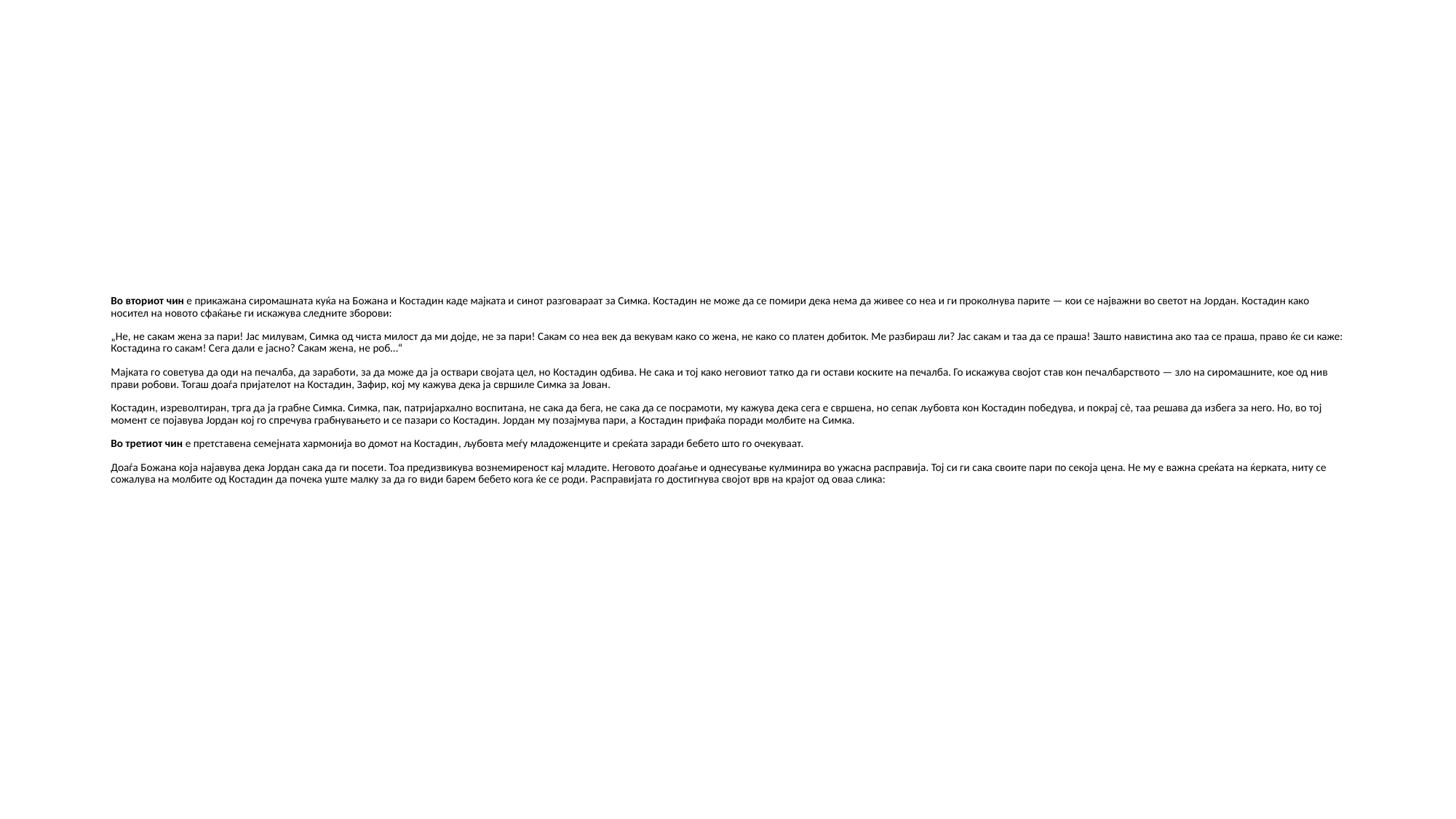

# Во вториот чин е прикажана сиромашната куќа на Божана и Костадин каде мајката и синот разговараат за Симка. Костадин не може да се помири дека нема да живее со неа и ги проколнува парите — кои се најважни во светот на Јордан. Костадин како носител на новото сфаќање ги искажува следните зборови: „Не, не сакам жена за пари! Јас милувам, Симка од чиста милост да ми дојде, не за пари! Сакам со неа век да векувам како со жена, не како со платен добиток. Ме разбираш ли? Јас сакам и таа да се праша! Зашто навистина ако таа се праша, право ќе си каже: Костадина го сакам! Сега дали е јасно? Сакам жена, не роб…“ Мајката го советува да оди на печалба, да заработи, за да може да ја оствари својата цел, но Костадин одбива. Не сака и тој како неговиот татко да ги остави коските на печалба. Го искажува својот став кон печалбарството — зло на сиромашните, кое од нив прави робови. Тогаш доаѓа пријателот на Костадин, Зафир, кој му кажува дека ја свршиле Симка за Јован. Костадин, изреволтиран, трга да ја грабне Симка. Симка, пак, патријархално воспитана, не сака да бега, не сака да се посрамоти, му кажува дека сега е свршена, но сепак љубовта кон Костадин победува, и покрај сè, таа решава да избега за него. Но, во тој момент се појавува Јордан кој го спречува грабнувањето и се пазари со Костадин. Јордан му позајмува пари, а Костадин прифаќа поради молбите на Симка. Во третиот чин е претставена семејната хармонија во домот на Костадин, љубовта меѓу младоженците и среќата заради бебето што го очекуваат. Доаѓа Божана која најавува дека Јордан сака да ги посети. Тоа предизвикува вознемиреност кај младите. Неговото доаѓање и однесување кулминира во ужасна расправија. Тој си ги сака своите пари по секоја цена. Не му е важна среќата на ќерката, ниту се сожалува на молбите од Костадин да почека уште малку за да го види барем бебето кога ќе се роди. Расправијата го достигнува својот врв на крајот од оваа слика: